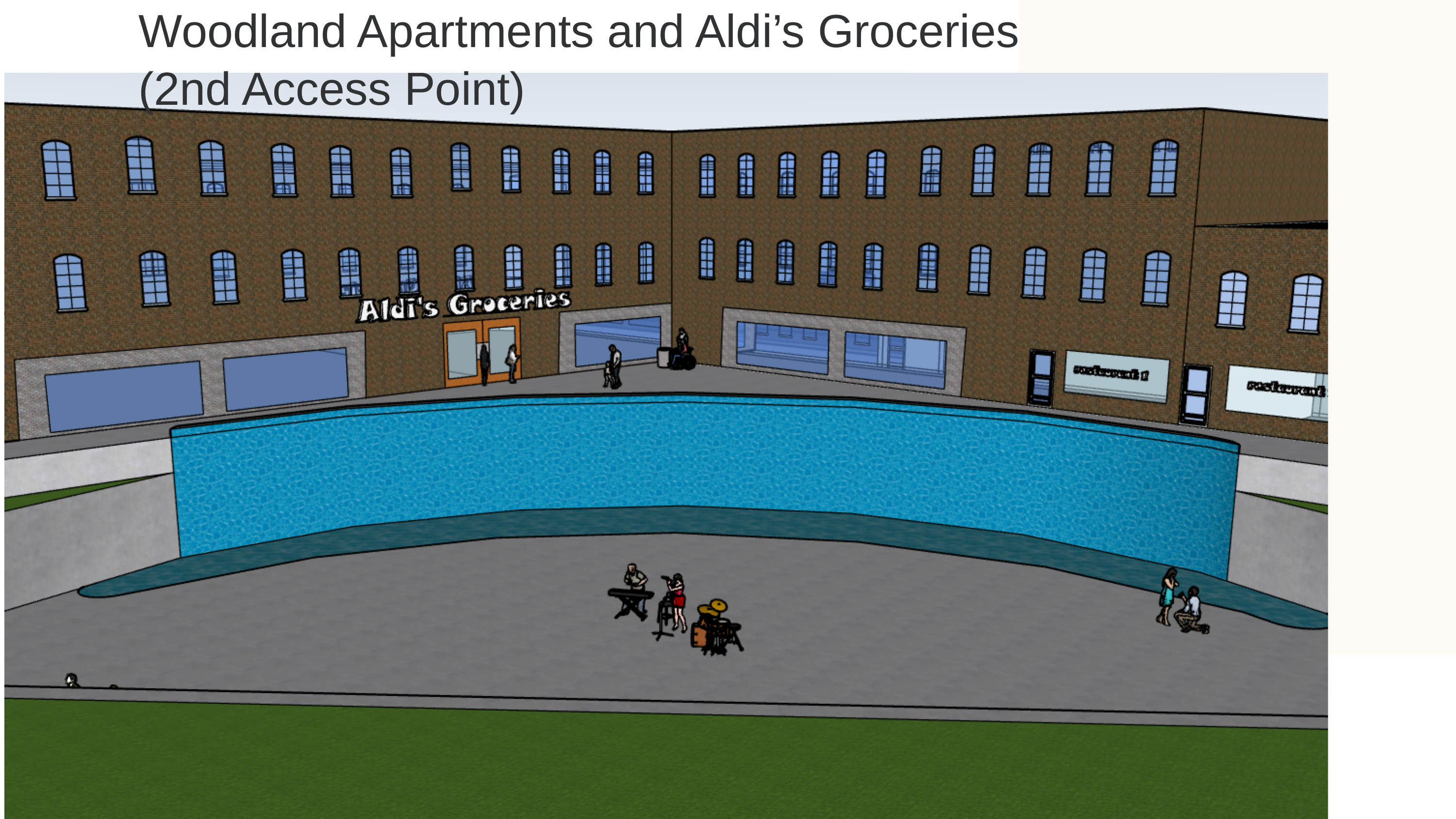

Woodland Apartments and Aldi’s Groceries (2nd Access Point)